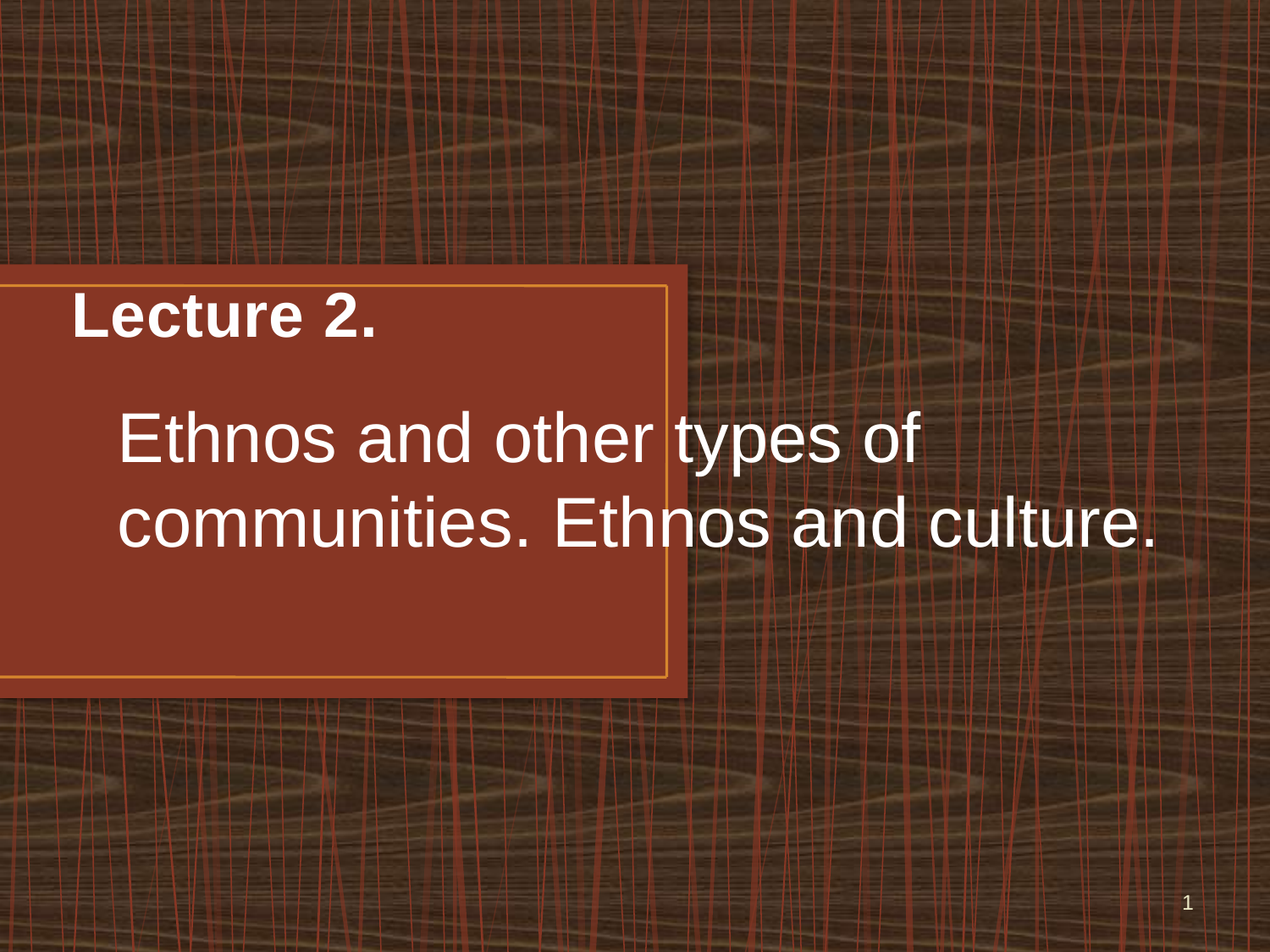

# Lecture 2.
Ethnos and other types of communities. Ethnos and culture.
1